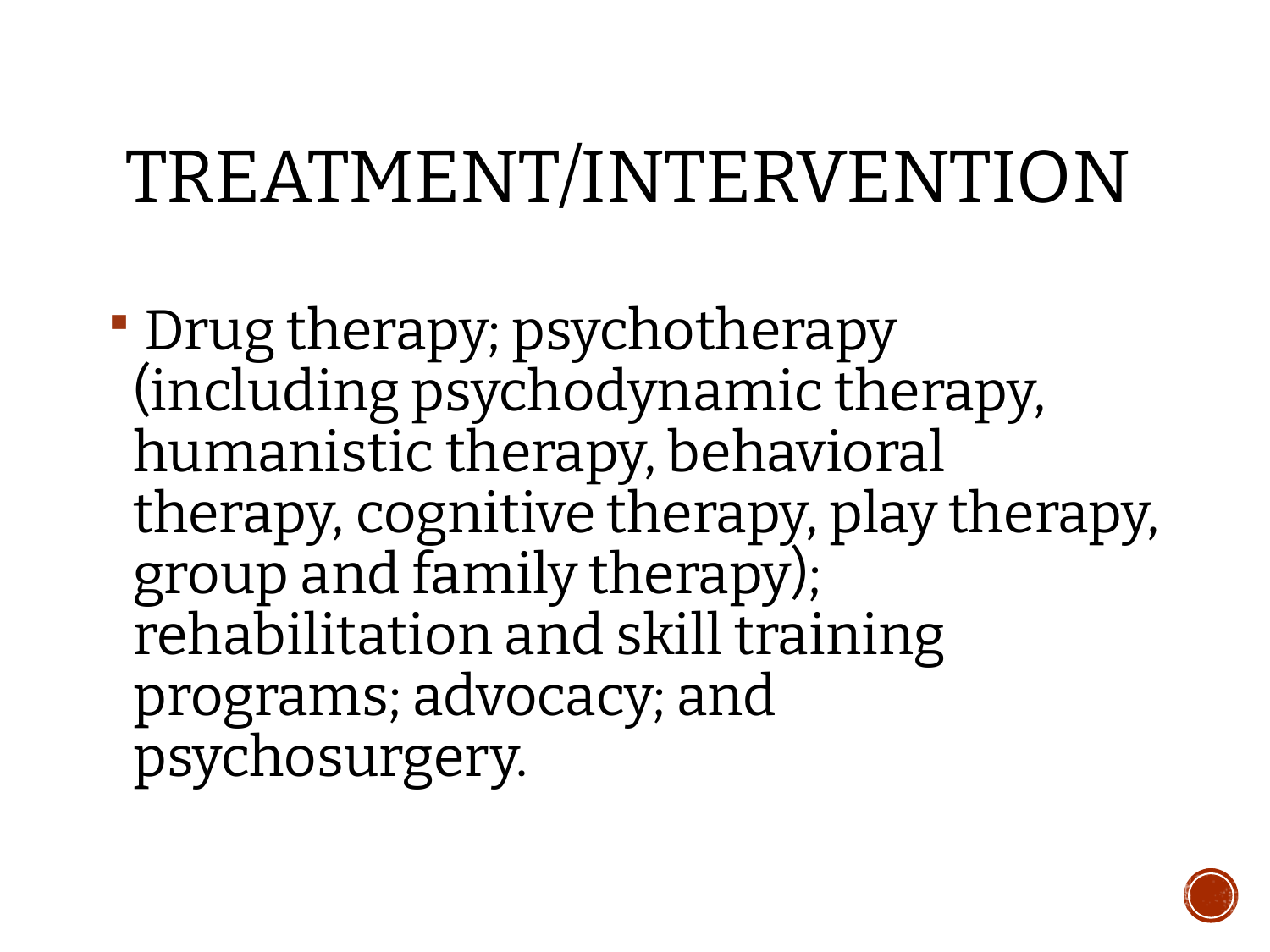

# Treatment/Intervention
 Drug therapy; psychotherapy (including psychodynamic therapy, humanistic therapy, behavioral therapy, cognitive therapy, play therapy, group and family therapy); rehabilitation and skill training programs; advocacy; and psychosurgery.